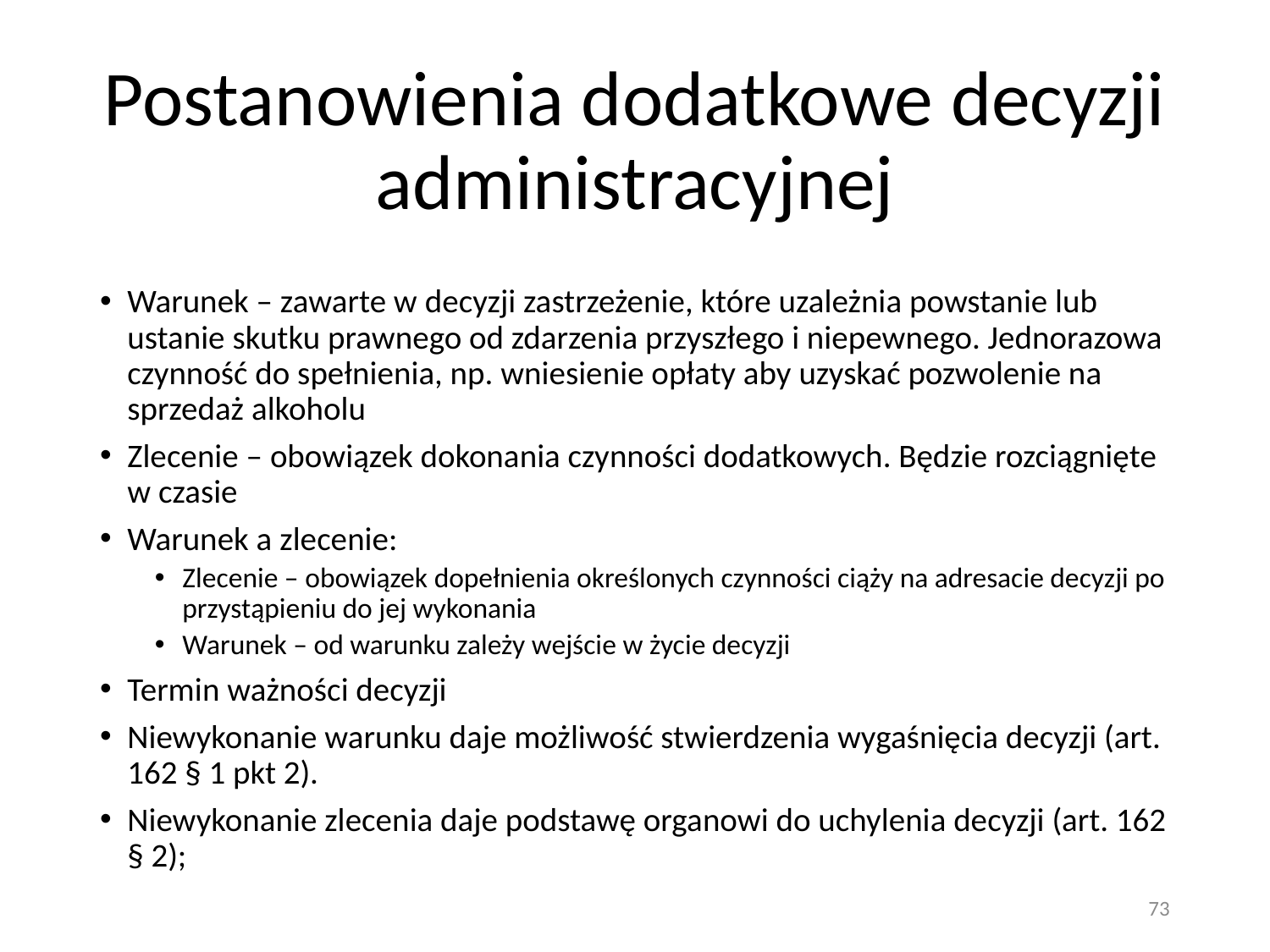

# Postanowienia dodatkowe decyzji administracyjnej
Warunek – zawarte w decyzji zastrzeżenie, które uzależnia powstanie lub ustanie skutku prawnego od zdarzenia przyszłego i niepewnego. Jednorazowa czynność do spełnienia, np. wniesienie opłaty aby uzyskać pozwolenie na sprzedaż alkoholu
Zlecenie – obowiązek dokonania czynności dodatkowych. Będzie rozciągnięte w czasie
Warunek a zlecenie:
Zlecenie – obowiązek dopełnienia określonych czynności ciąży na adresacie decyzji po przystąpieniu do jej wykonania
Warunek – od warunku zależy wejście w życie decyzji
Termin ważności decyzji
Niewykonanie warunku daje możliwość stwierdzenia wygaśnięcia decyzji (art. 162 § 1 pkt 2).
Niewykonanie zlecenia daje podstawę organowi do uchylenia decyzji (art. 162 § 2);

73